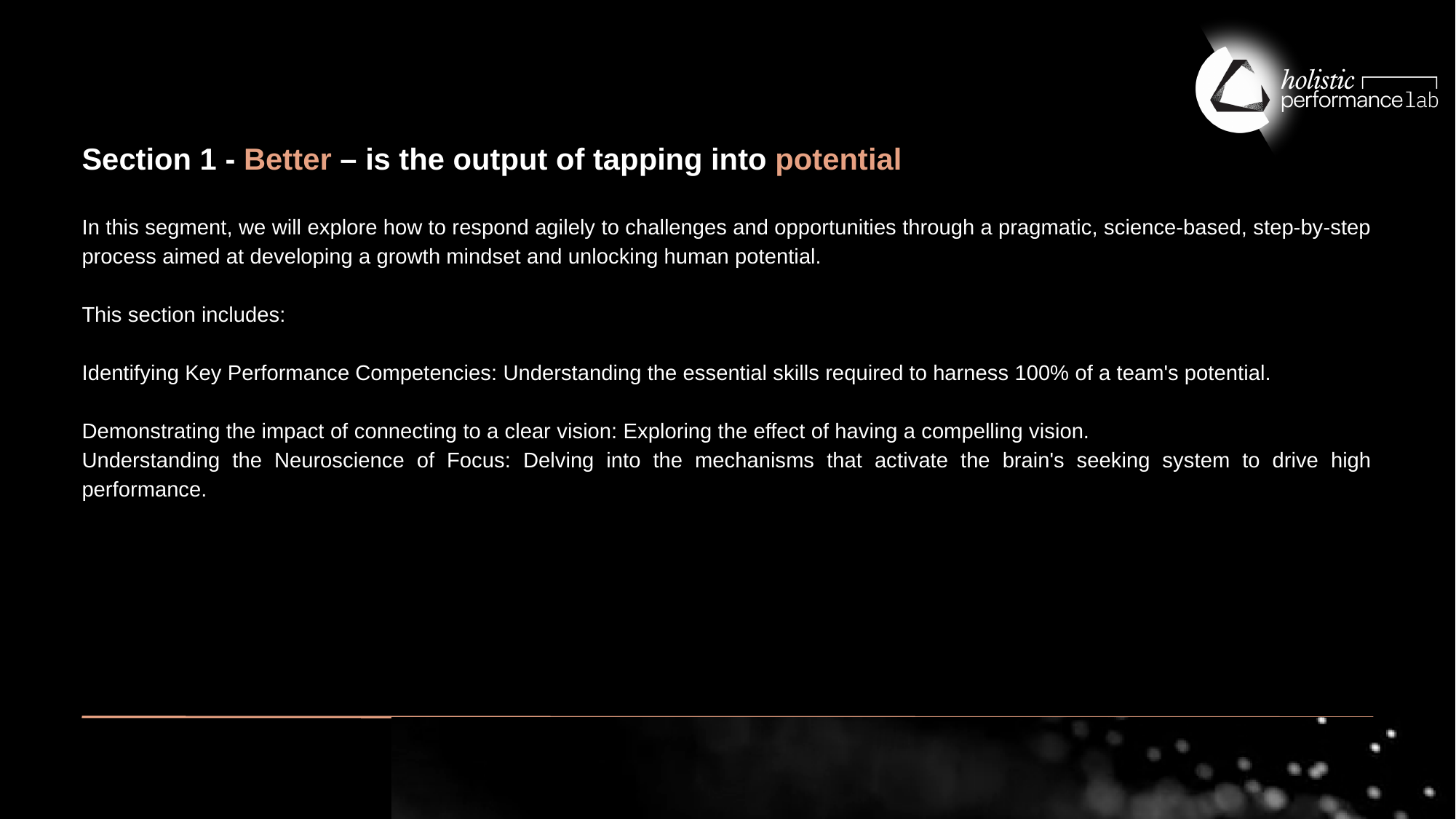

Section 1 - Better – is the output of tapping into potential

In this segment, we will explore how to respond agilely to challenges and opportunities through a pragmatic, science-based, step-by-step process aimed at developing a growth mindset and unlocking human potential.

This section includes:

Identifying Key Performance Competencies: Understanding the essential skills required to harness 100% of a team's potential.

Demonstrating the impact of connecting to a clear vision: Exploring the effect of having a compelling vision.
Understanding the Neuroscience of Focus: Delving into the mechanisms that activate the brain's seeking system to drive high performance.